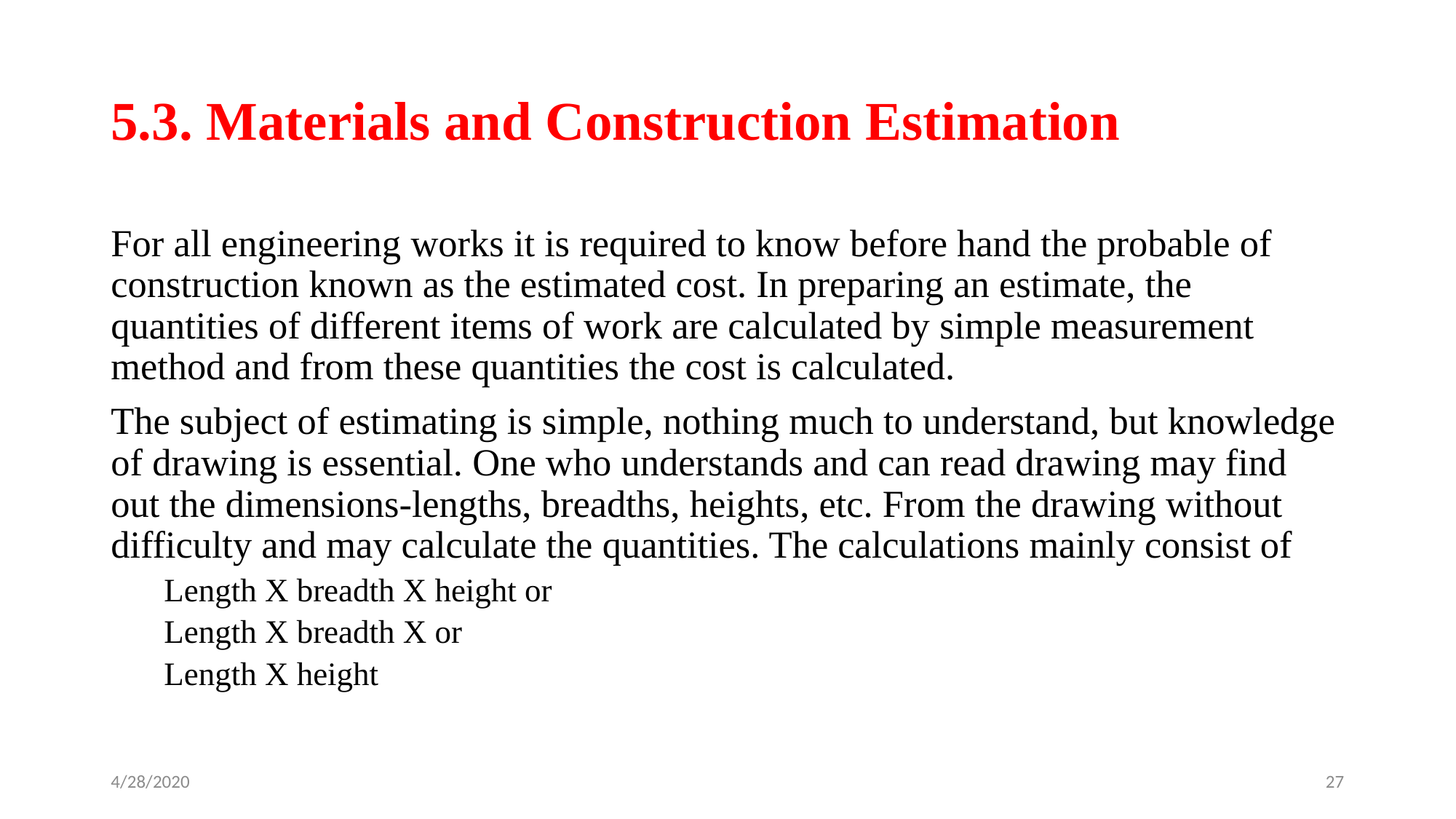

# 5.3. Materials and Construction Estimation
For all engineering works it is required to know before hand the probable of construction known as the estimated cost. In preparing an estimate, the quantities of different items of work are calculated by simple measurement method and from these quantities the cost is calculated.
The subject of estimating is simple, nothing much to understand, but knowledge of drawing is essential. One who understands and can read drawing may find out the dimensions-lengths, breadths, heights, etc. From the drawing without difficulty and may calculate the quantities. The calculations mainly consist of
Length X breadth X height or
Length X breadth X or
Length X height
4/28/2020
27